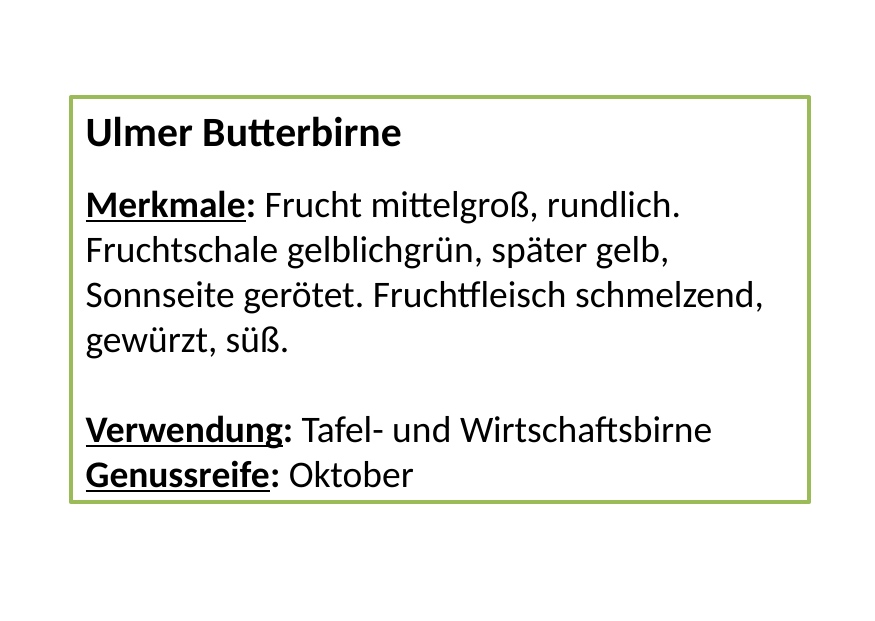

Ulmer Butterbirne

Merkmale: Frucht mittelgroß, rundlich. Fruchtschale gelblichgrün, später gelb, Sonnseite gerötet. Fruchtfleisch schmelzend, gewürzt, süß.

Verwendung: Tafel- und Wirtschaftsbirne
Genussreife: Oktober